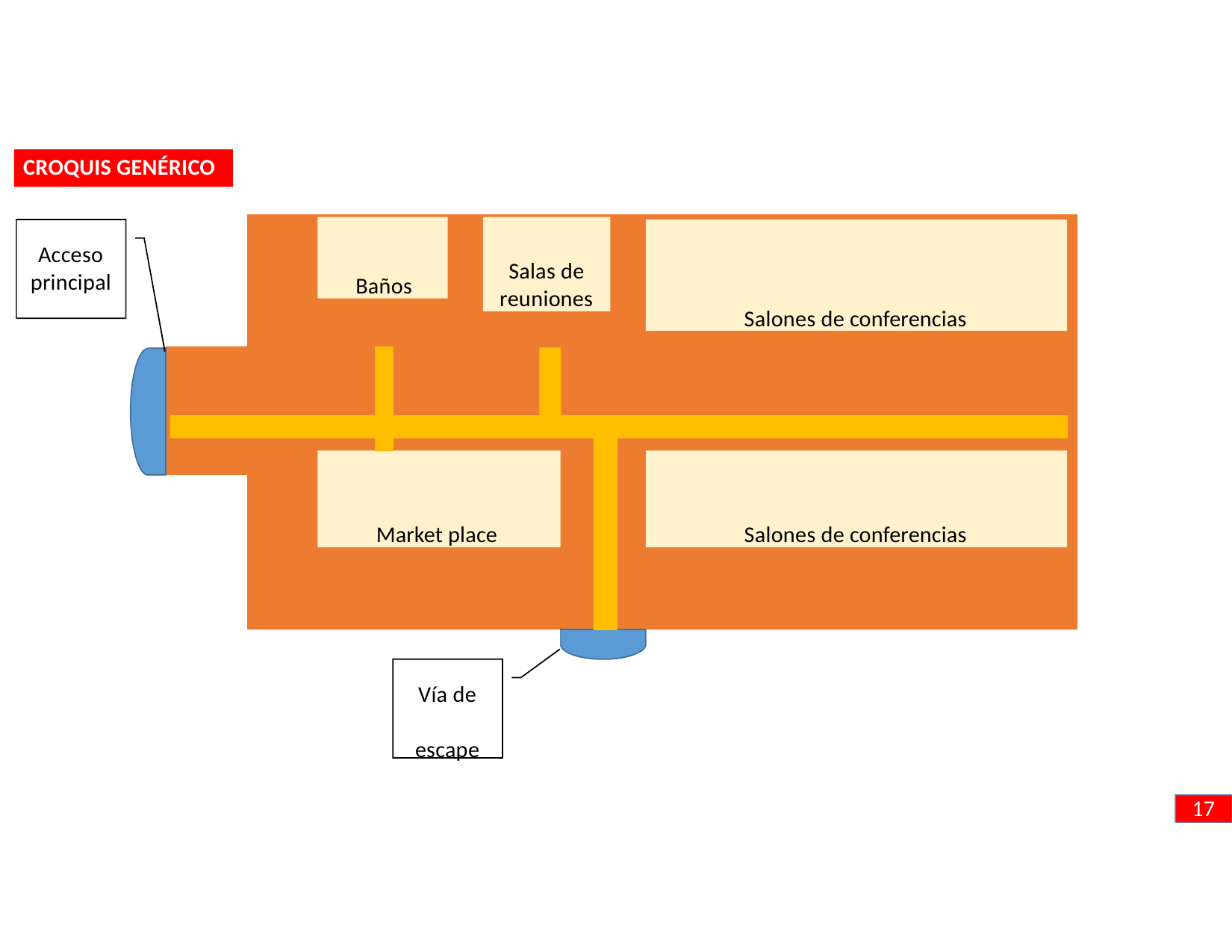

CROQUIS GENÉRICO

Baños

Salas de  reuniones

Salones de conferencias

Acceso  principal

Market place

Salones de conferencias

Vía de  escape

17